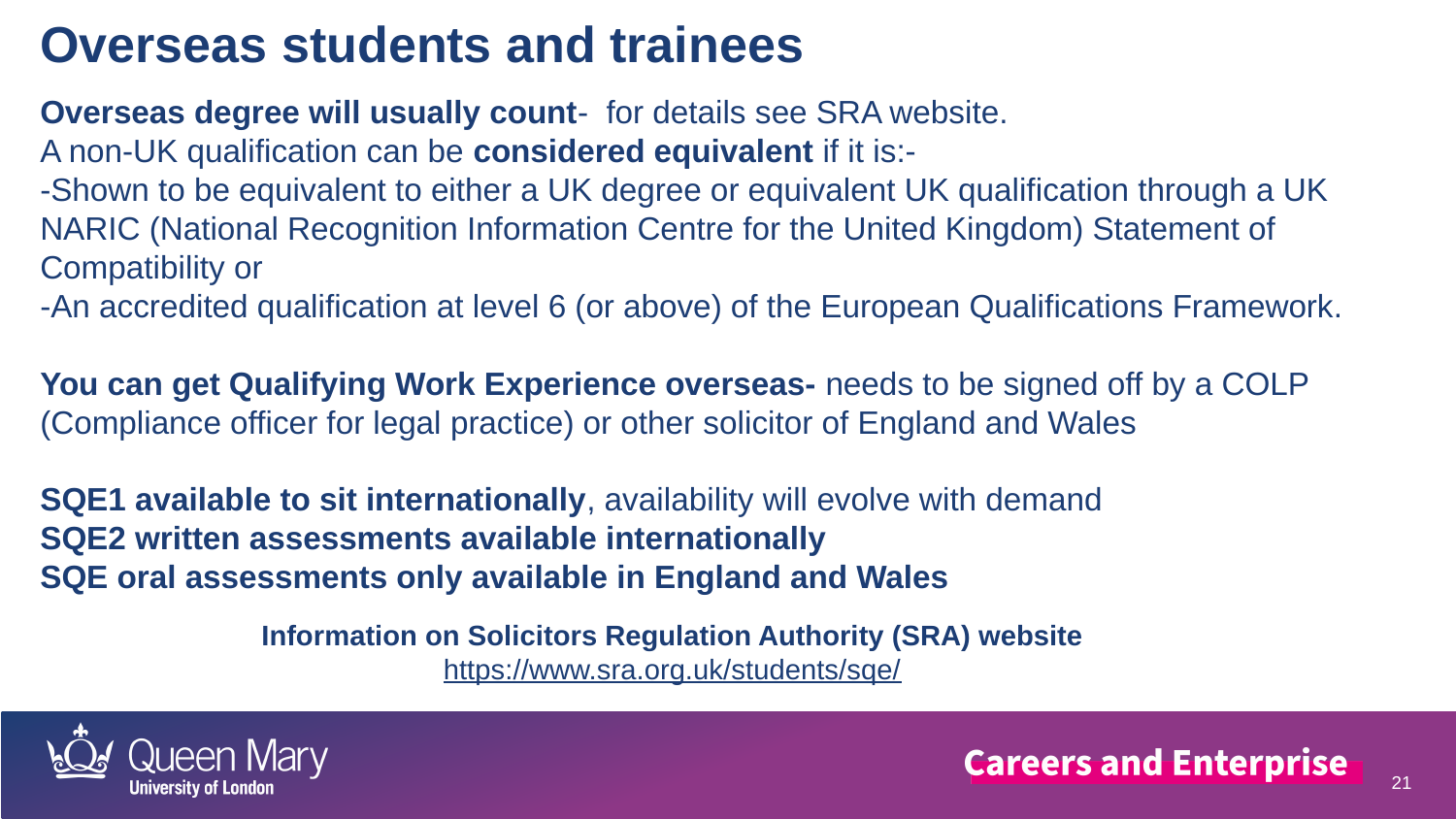

Overseas students and trainees
Overseas degree will usually count-  for details see SRA website.
A non-UK qualification can be considered equivalent if it is:-
-Shown to be equivalent to either a UK degree or equivalent UK qualification through a UK NARIC (National Recognition Information Centre for the United Kingdom) Statement of Compatibility or
-An accredited qualification at level 6 (or above) of the European Qualifications Framework.

You can get Qualifying Work Experience overseas- needs to be signed off by a COLP (Compliance officer for legal practice) or other solicitor of England and Wales

SQE1 available to sit internationally, availability will evolve with demand
SQE2 written assessments available internationally
SQE oral assessments only available in England and Wales
Information on Solicitors Regulation Authority (SRA) website
https://www.sra.org.uk/students/sqe/